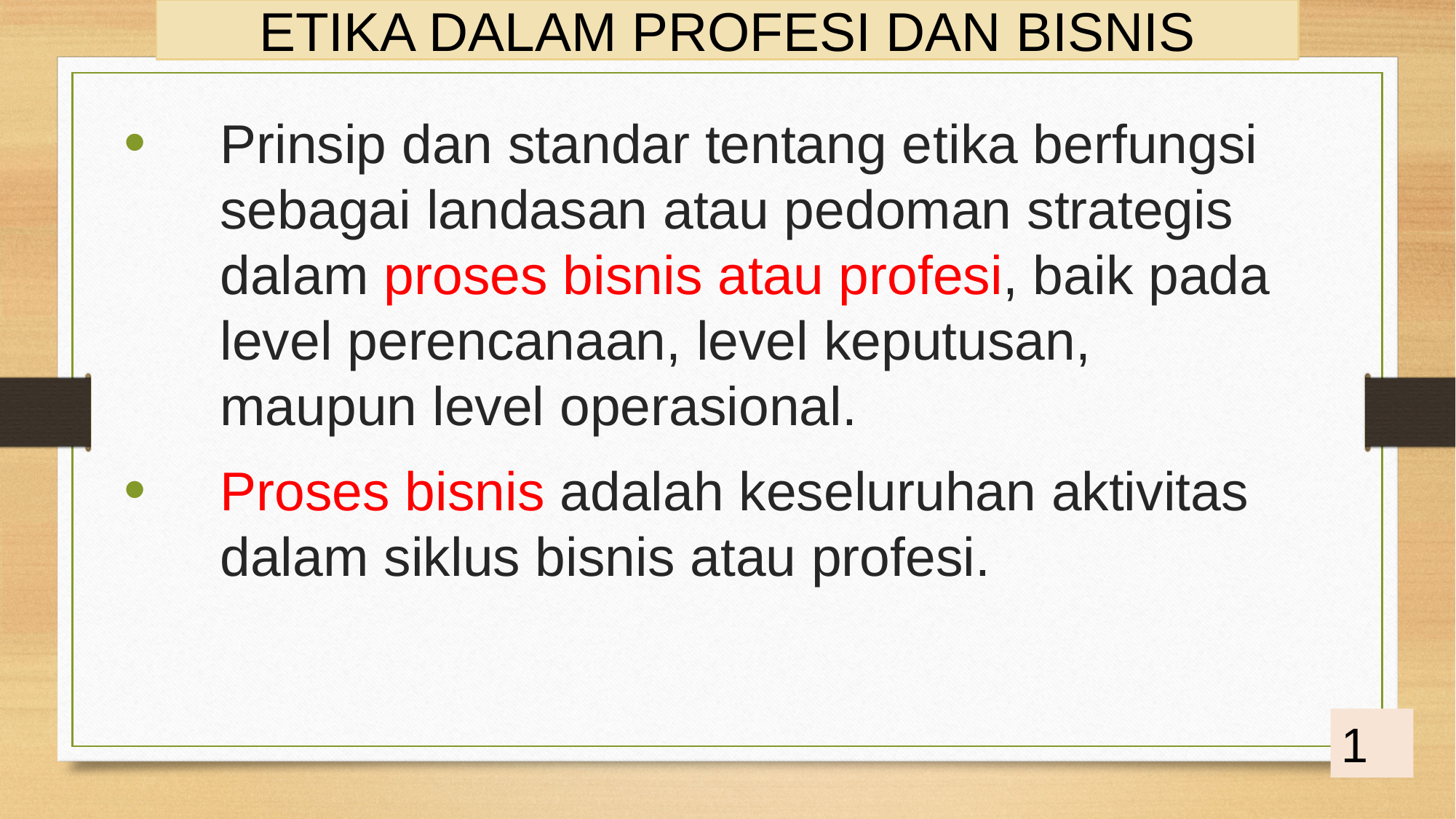

ETIKA DALAM PROFESI DAN BISNIS
Prinsip dan standar tentang etika berfungsi sebagai landasan atau pedoman strategis dalam proses bisnis atau profesi, baik pada level perencanaan, level keputusan, maupun level operasional.
Proses bisnis adalah keseluruhan aktivitas dalam siklus bisnis atau profesi.
1